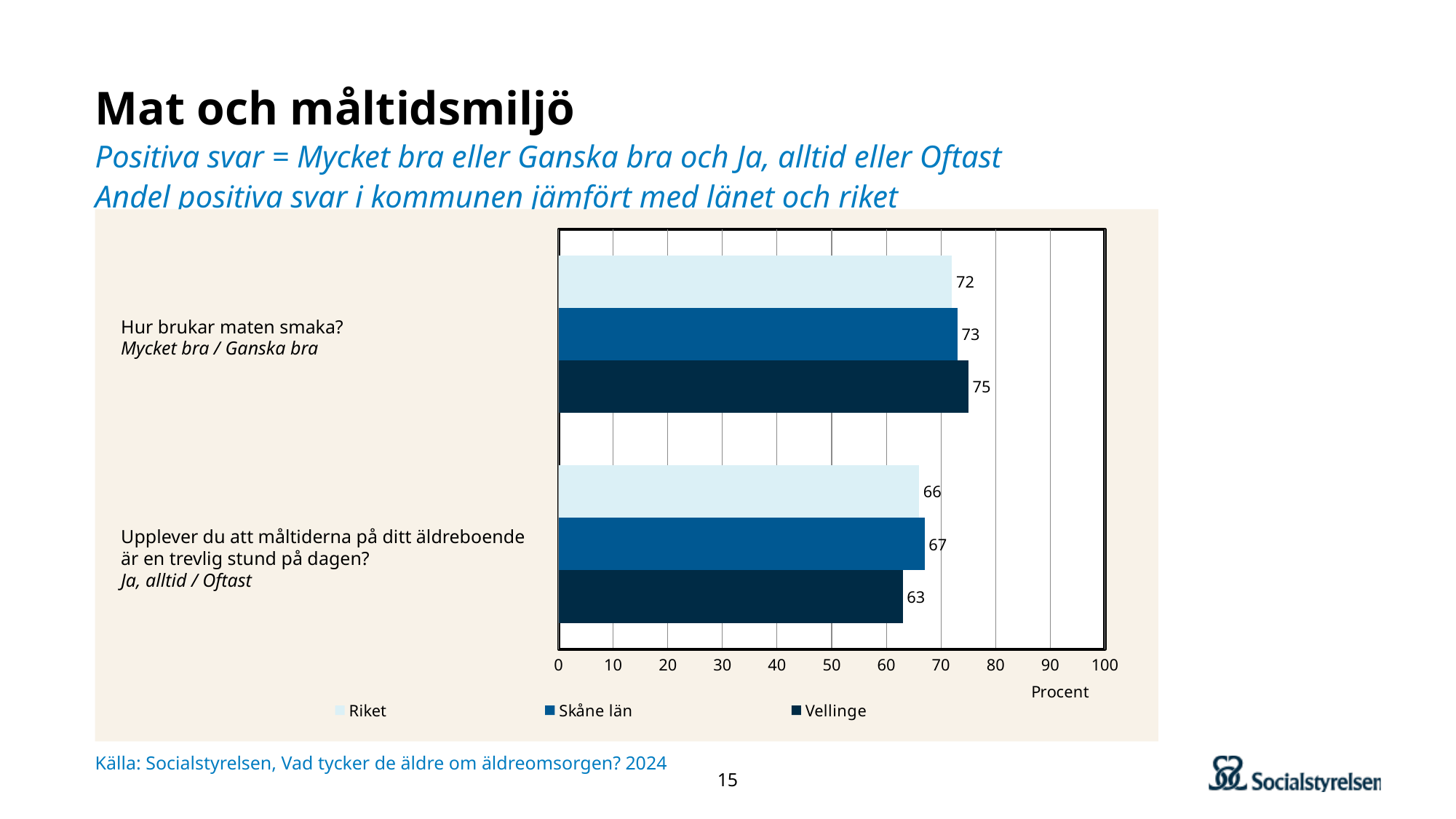

# Mat och måltidsmiljö Positiva svar = Mycket bra eller Ganska bra och Ja, alltid eller Oftast Andel positiva svar i kommunen jämfört med länet och riket

### Chart

| Category | Vellinge | Skåne län | Riket |
|---|---|---|---|
| Upplever du att måltiderna på ditt äldreboende är en trevlig stund på dagen? | 63.0 | 67.0 | 66.0 |
| Hur brukar maten smaka? | 75.0 | 73.0 | 72.0 |
Hur brukar maten smaka?
Mycket bra / Ganska bra

Upplever du att måltiderna på ditt äldreboende
är en trevlig stund på dagen?
Ja, alltid / Oftast

Källa: Socialstyrelsen, Vad tycker de äldre om äldreomsorgen? 2024
15